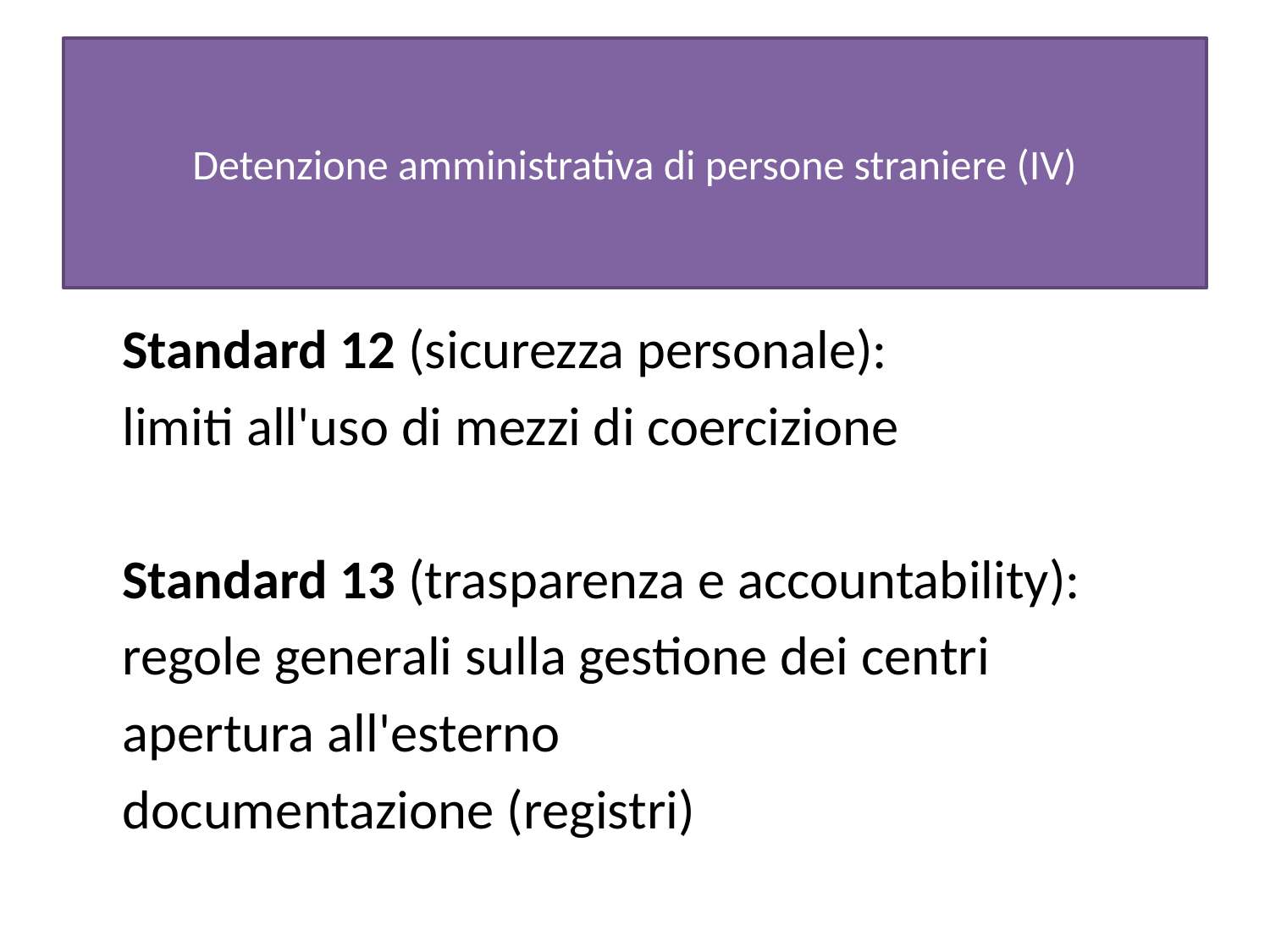

# Detenzione amministrativa di persone straniere (IV)
	Standard 12 (sicurezza personale):
	limiti all'uso di mezzi di coercizione

	Standard 13 (trasparenza e accountability):
	regole generali sulla gestione dei centri
	apertura all'esterno
	documentazione (registri)